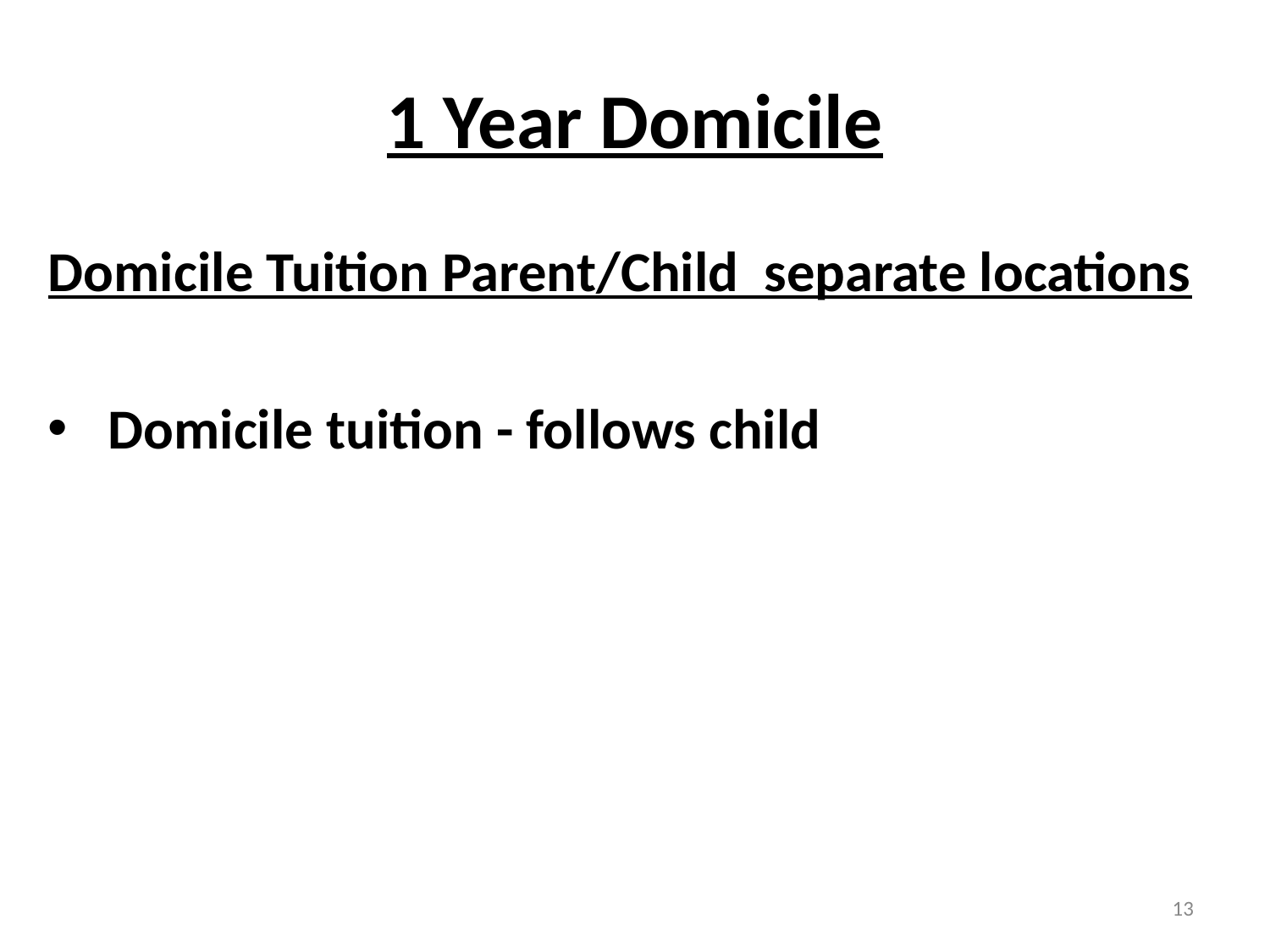

# 1 Year Domicile
Domicile Tuition Parent/Child  separate locations

Domicile tuition - follows child

13